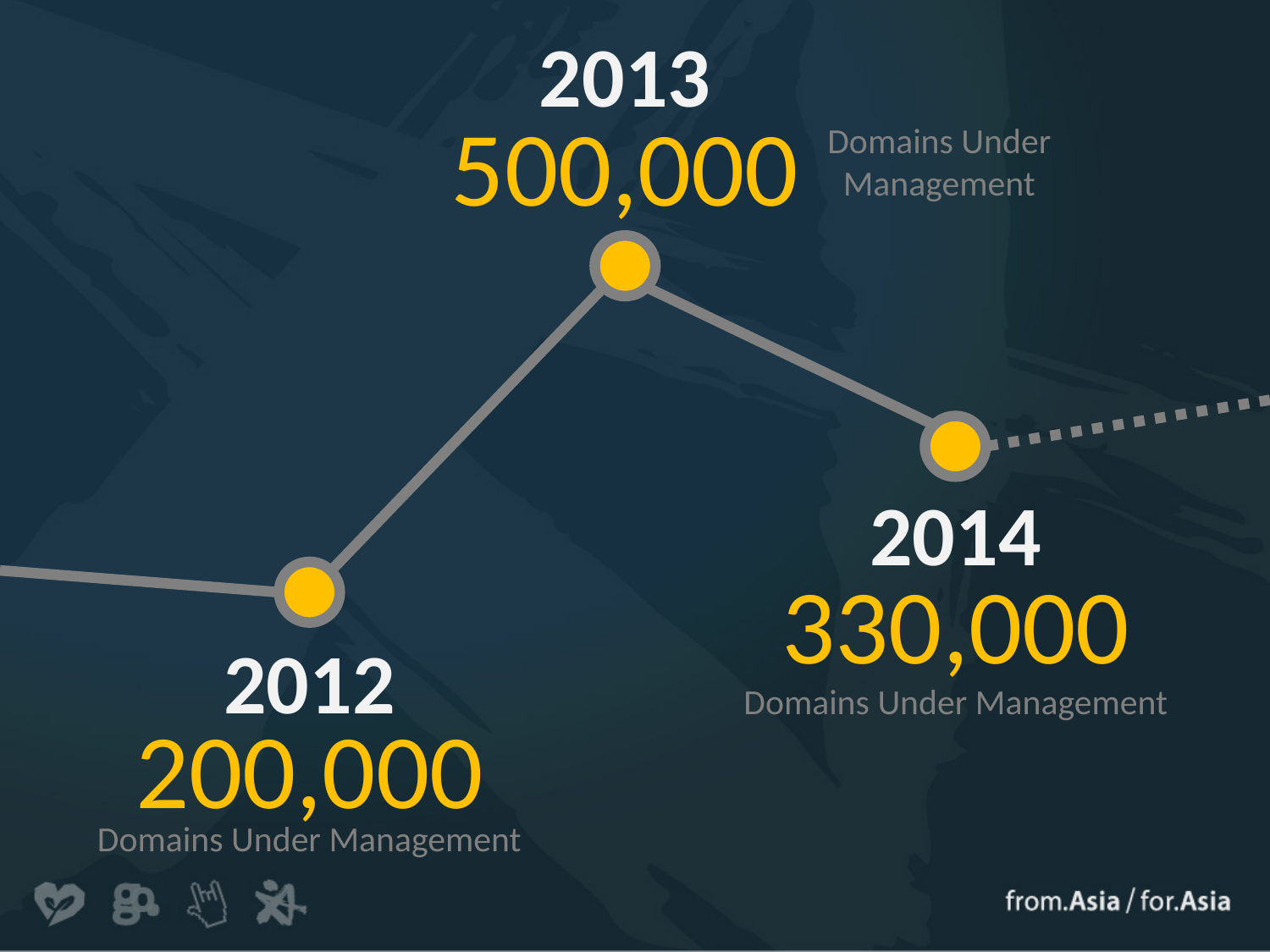

2013
500,000
Domains Under
Management

2014
330,000
Domains Under Management

2012
200,000
Domains Under Management